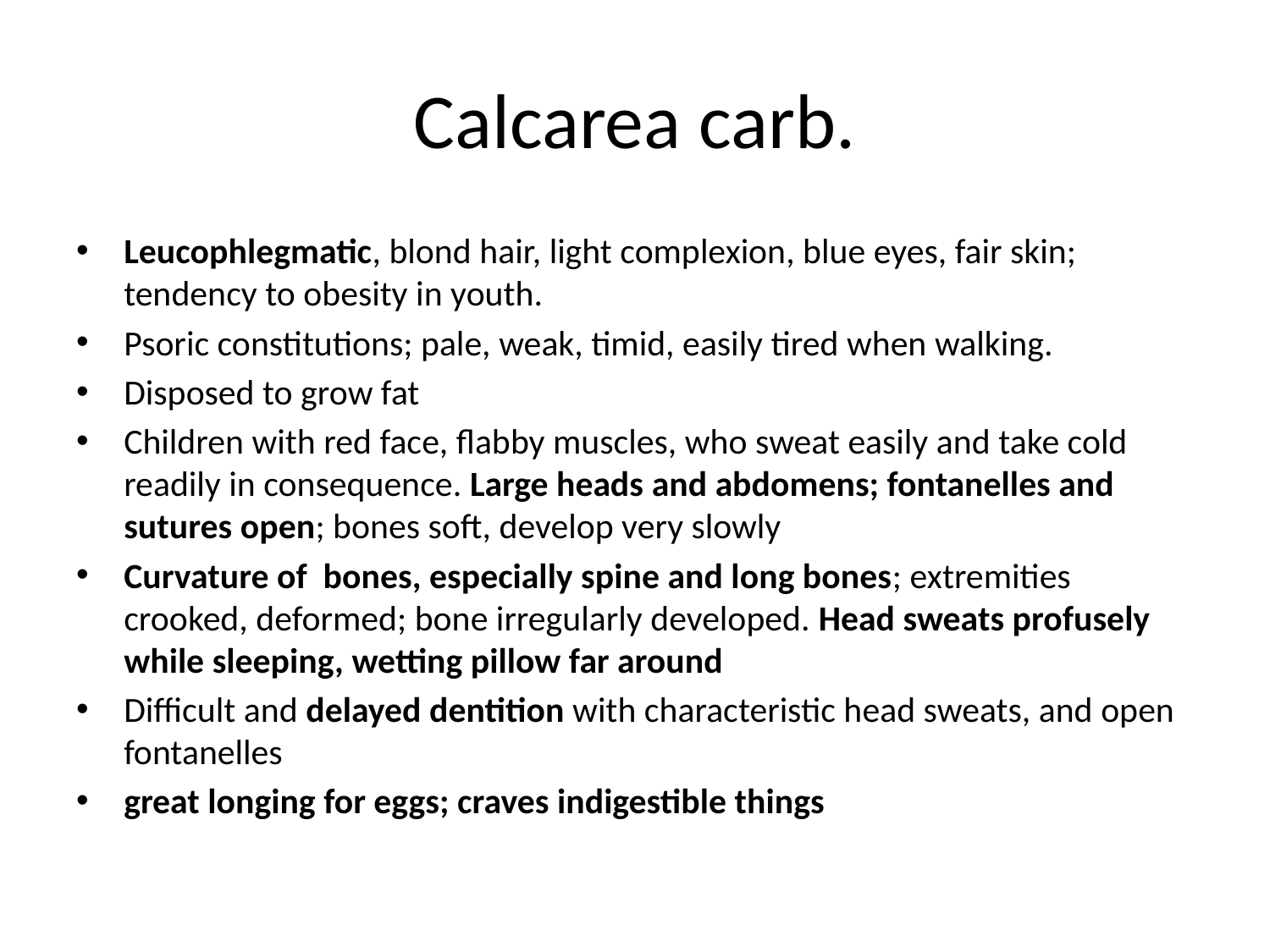

# Calcarea carb.
Leucophlegmatic, blond hair, light complexion, blue eyes, fair skin; tendency to obesity in youth.
Psoric constitutions; pale, weak, timid, easily tired when walking.
Disposed to grow fat
Children with red face, flabby muscles, who sweat easily and take cold readily in consequence. Large heads and abdomens; fontanelles and sutures open; bones soft, develop very slowly
Curvature of  bones, especially spine and long bones; extremities crooked, deformed; bone irregularly developed. Head sweats profusely while sleeping, wetting pillow far around
Difficult and delayed dentition with characteristic head sweats, and open fontanelles
great longing for eggs; craves indigestible things